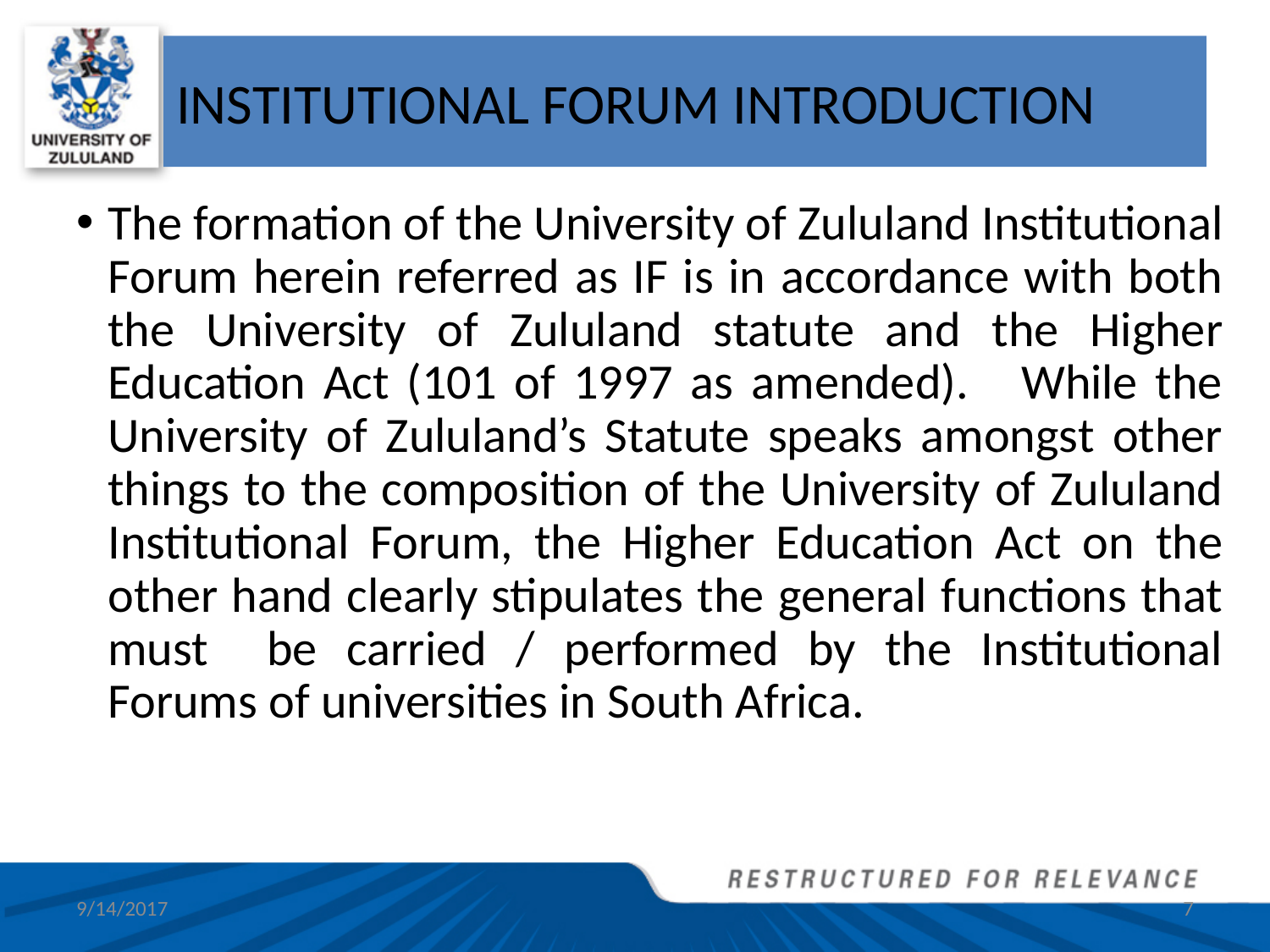

# INSTITUTIONAL FORUM INTRODUCTION
The formation of the University of Zululand Institutional Forum herein referred as IF is in accordance with both the University of Zululand statute and the Higher Education Act (101 of 1997 as amended).   While the University of Zululand’s Statute speaks amongst other things to the composition of the University of Zululand Institutional Forum, the Higher Education Act on the other hand clearly stipulates the general functions that must  be carried / performed by the Institutional Forums of universities in South Africa.
9/14/2017
7